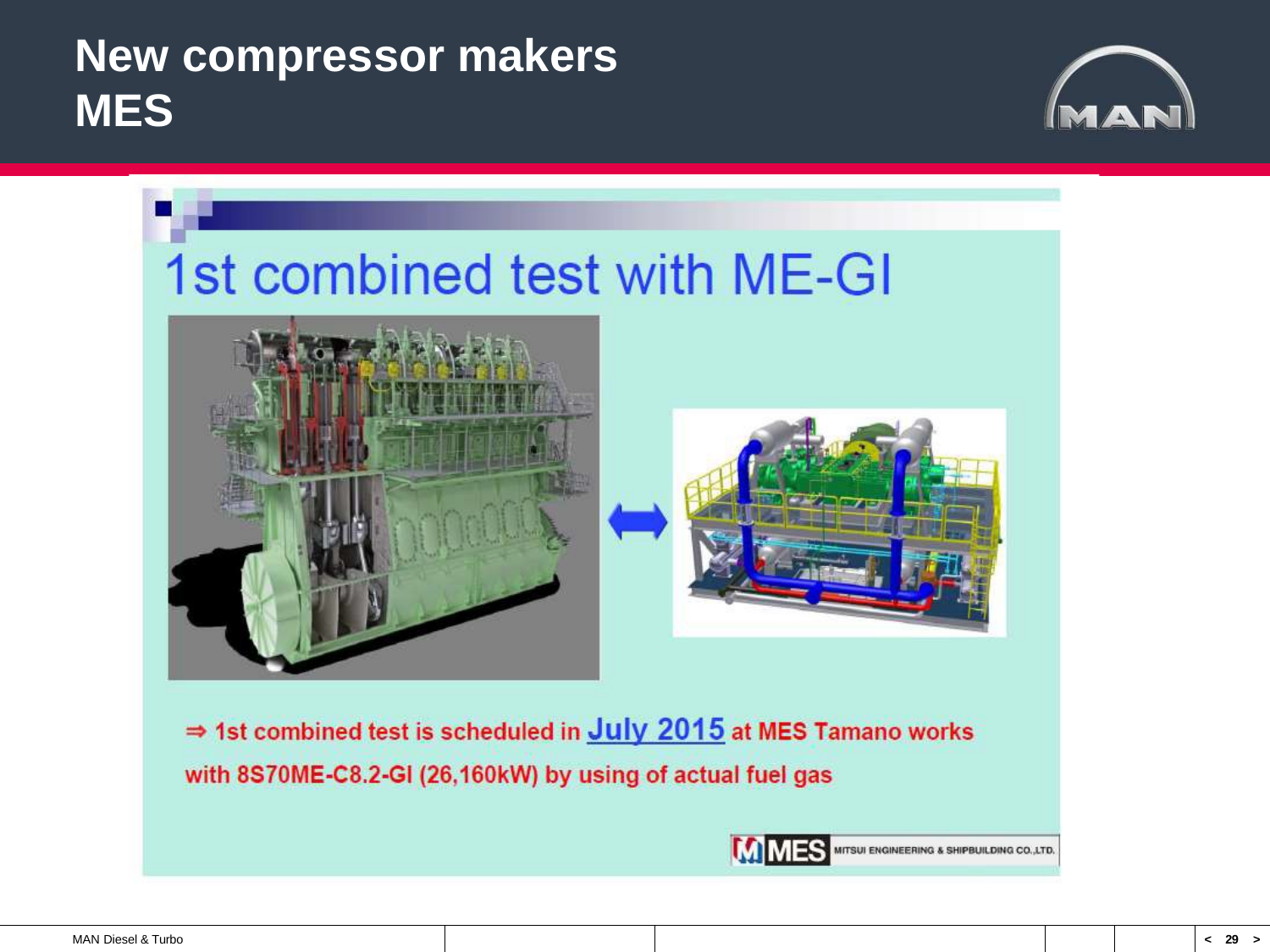

New compressor makers MES

MAN Diesel & Turbo
<    29    >